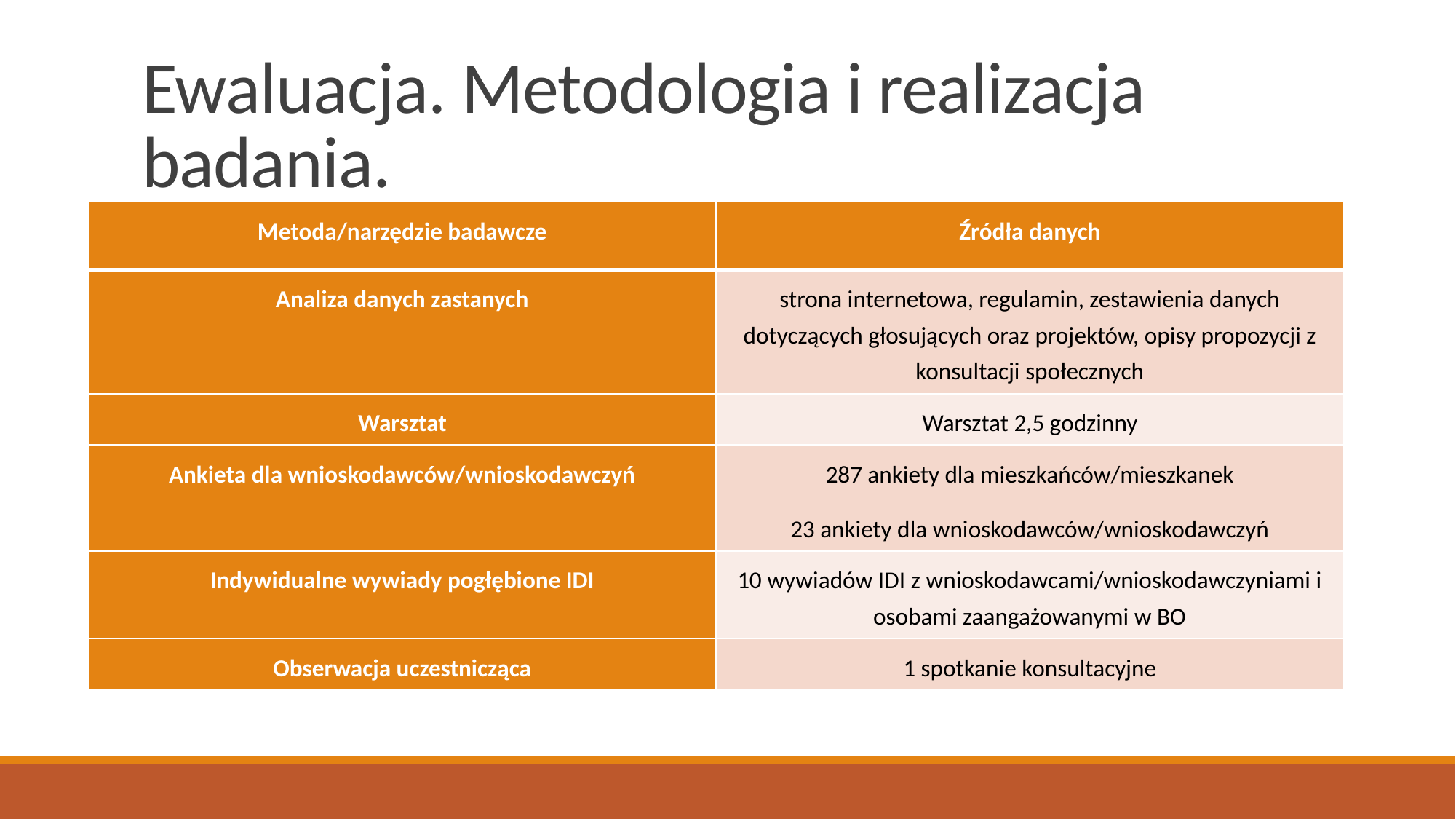

# Ewaluacja. Metodologia i realizacja badania.
| Metoda/narzędzie badawcze | Źródła danych |
| --- | --- |
| Analiza danych zastanych | strona internetowa, regulamin, zestawienia danych dotyczących głosujących oraz projektów, opisy propozycji z konsultacji społecznych |
| Warsztat | Warsztat 2,5 godzinny |
| Ankieta dla wnioskodawców/wnioskodawczyń | 287 ankiety dla mieszkańców/mieszkanek 23 ankiety dla wnioskodawców/wnioskodawczyń |
| Indywidualne wywiady pogłębione IDI | 10 wywiadów IDI z wnioskodawcami/wnioskodawczyniami i osobami zaangażowanymi w BO |
| Obserwacja uczestnicząca | 1 spotkanie konsultacyjne |